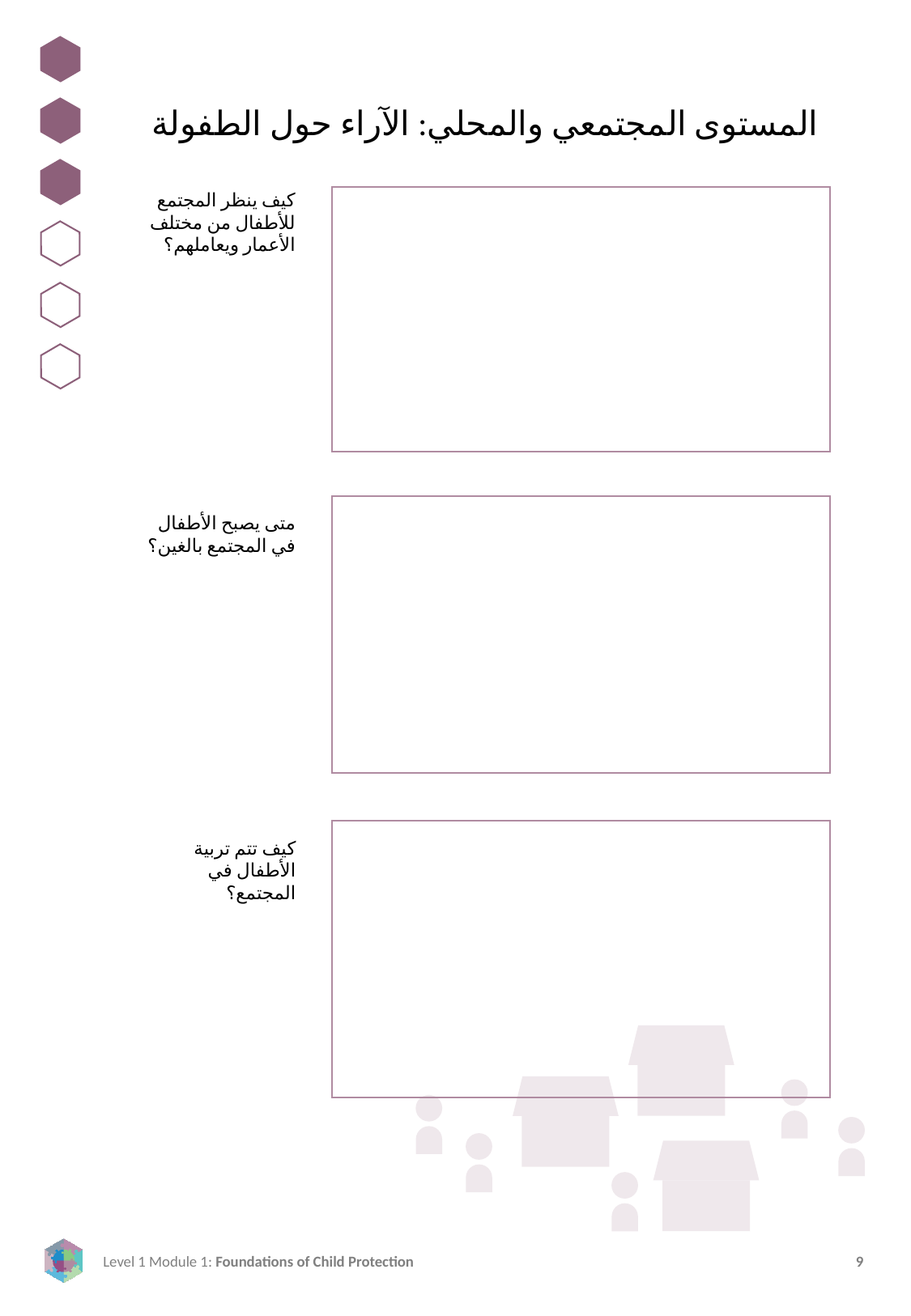

المستوى المجتمعي والمحلي: الآراء حول الطفولة

كيف ينظر المجتمع للأطفال من مختلف الأعمار ويعاملهم؟

متى يصبح الأطفال في المجتمع بالغين؟

كيف تتم تربية الأطفال في المجتمع؟